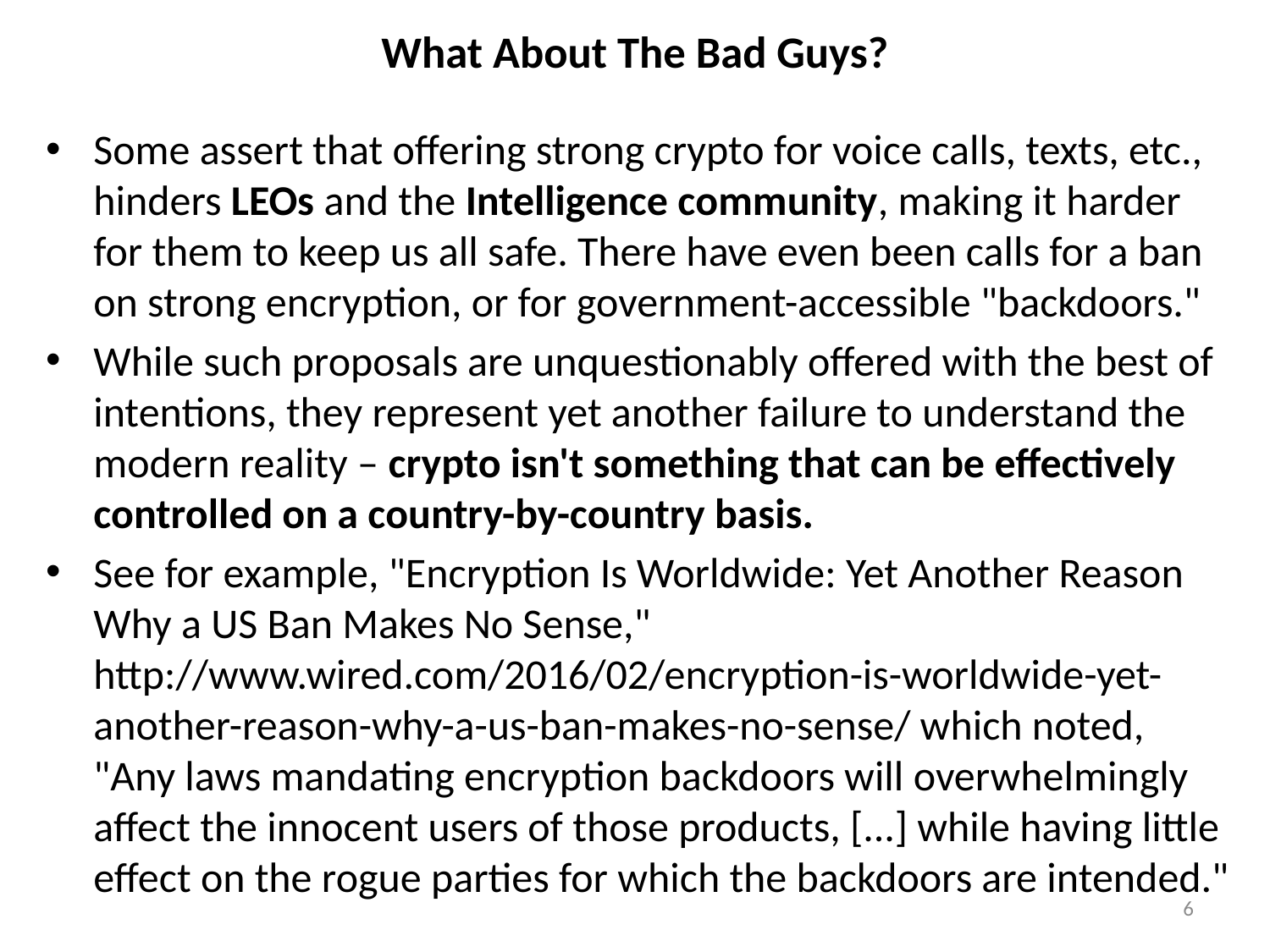

# What About The Bad Guys?
Some assert that offering strong crypto for voice calls, texts, etc., hinders LEOs and the Intelligence community, making it harder for them to keep us all safe. There have even been calls for a ban on strong encryption, or for government-accessible "backdoors."
While such proposals are unquestionably offered with the best of intentions, they represent yet another failure to understand the modern reality – crypto isn't something that can be effectively controlled on a country-by-country basis.
See for example, "Encryption Is Worldwide: Yet Another Reason Why a US Ban Makes No Sense," http://www.wired.com/2016/02/encryption-is-worldwide-yet-another-reason-why-a-us-ban-makes-no-sense/ which noted, "Any laws mandating encryption backdoors will overwhelmingly affect the innocent users of those products, [...] while having little effect on the rogue parties for which the backdoors are intended."
6